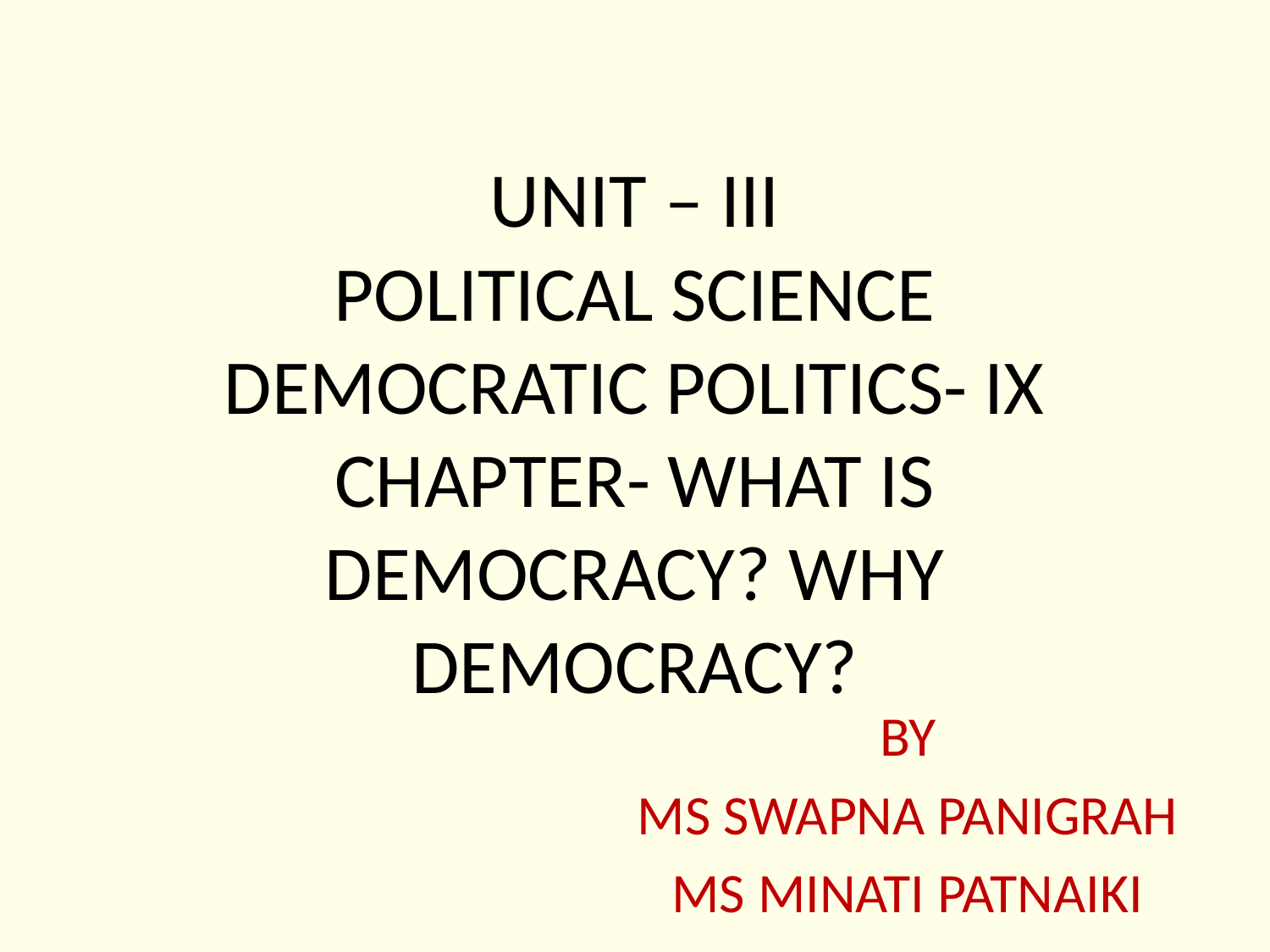

# UNIT – III POLITICAL SCIENCE DEMOCRATIC POLITICS- IX CHAPTER- WHAT IS DEMOCRACY? WHY DEMOCRACY?
BY
MS SWAPNA PANIGRAH
MS MINATI PATNAIKI